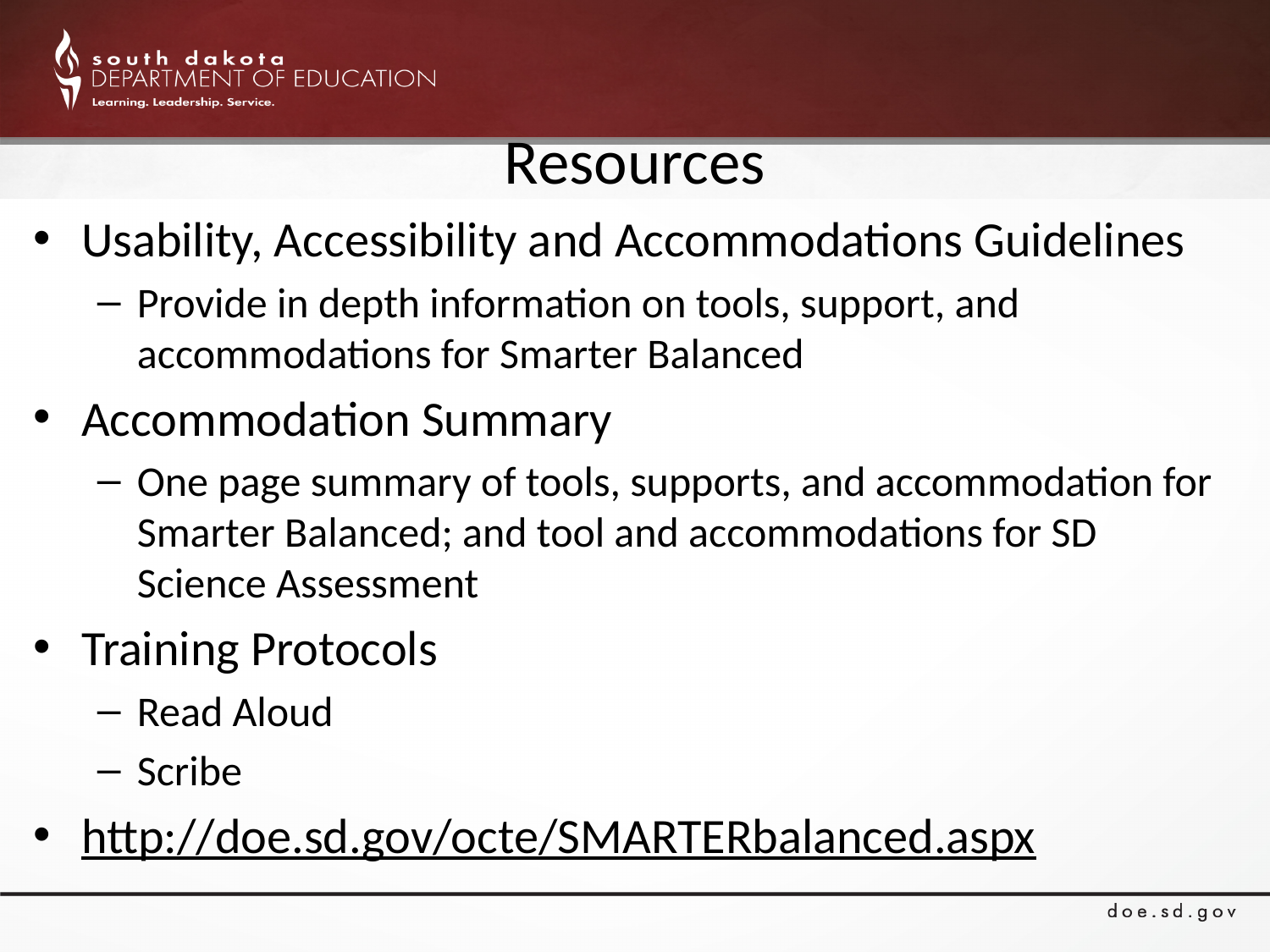

# Resources
Usability, Accessibility and Accommodations Guidelines
Provide in depth information on tools, support, and accommodations for Smarter Balanced
Accommodation Summary
One page summary of tools, supports, and accommodation for Smarter Balanced; and tool and accommodations for SD Science Assessment
Training Protocols
Read Aloud
Scribe
http://doe.sd.gov/octe/SMARTERbalanced.aspx